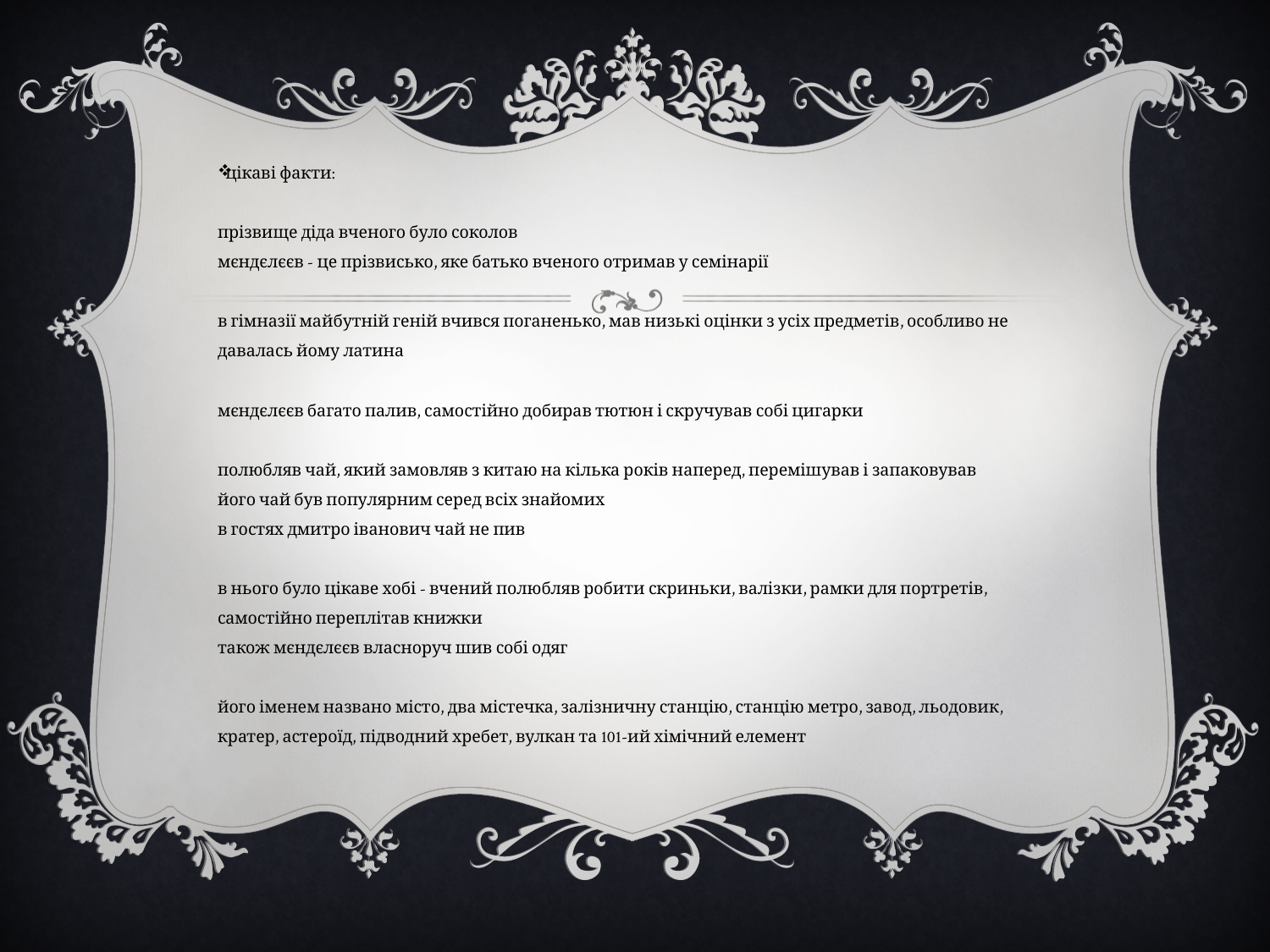

цікаві факти:
прізвище діда вченого було соколов
мєндєлєєв - це прізвисько, яке батько вченого отримав у семінарії
в гімназії майбутній геній вчився поганенько, мав низькі оцінки з усіх предметів, особливо не давалась йому латина
мєндєлєєв багато палив, самостійно добирав тютюн і скручував собі цигарки
полюбляв чай, який замовляв з китаю на кілька років наперед, перемішував і запаковував
його чай був популярним серед всіх знайомих
в гостях дмитро іванович чай не пив
в нього було цікаве хобі - вчений полюбляв робити скриньки, валізки, рамки для портретів, самостійно переплітав книжки
також мєндєлєєв власноруч шив собі одяг
його іменем названо місто, два містечка, залізничну станцію, станцію метро, завод, льодовик, кратер, астероїд, підводний хребет, вулкан та 101-ий хімічний елемент